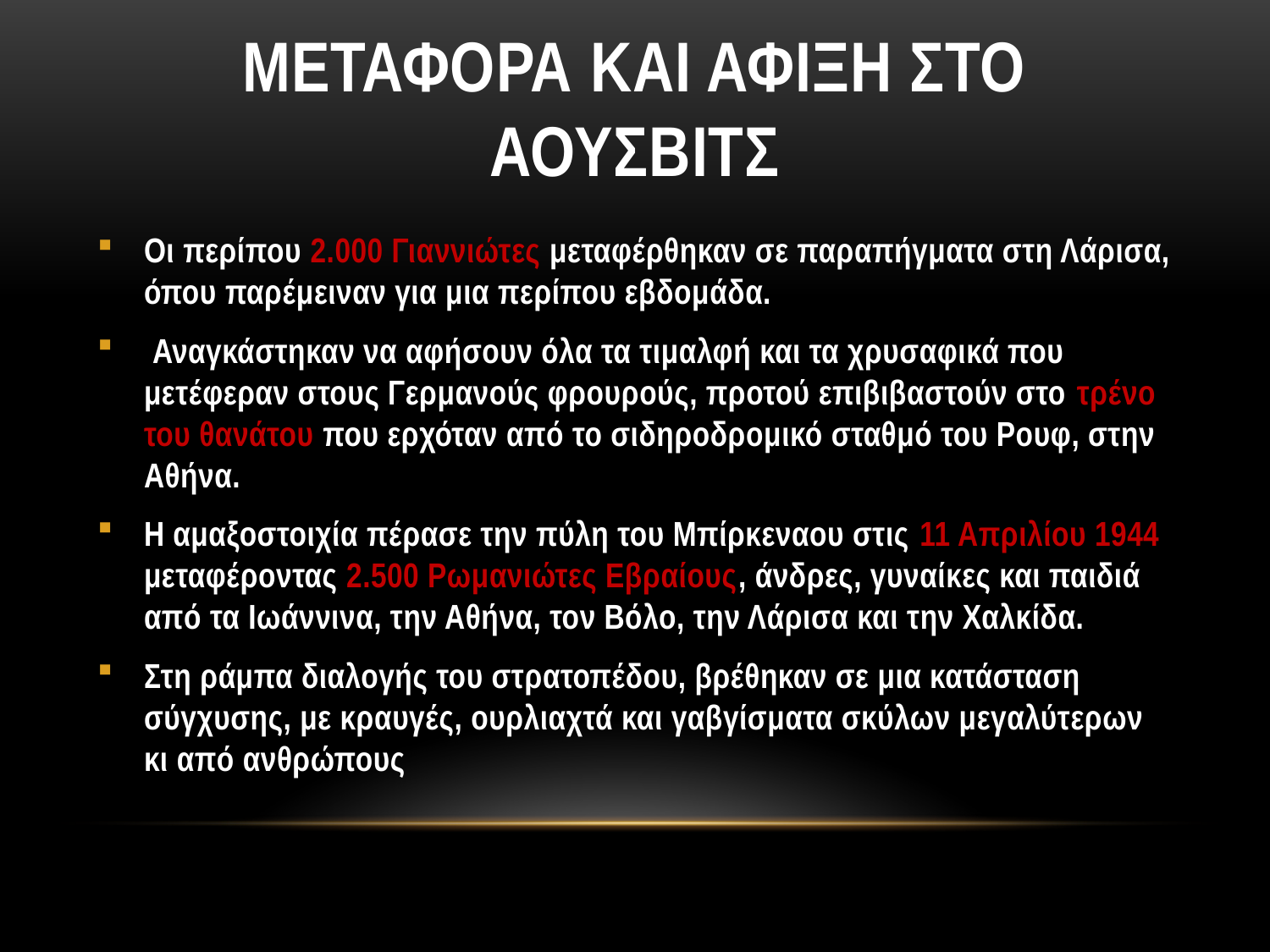

# Μεταφορα και αφιξη στο αουσβιτσ
Οι περίπου 2.000 Γιαννιώτες μεταφέρθηκαν σε παραπήγματα στη Λάρισα, όπου παρέμειναν για μια περίπου εβδομάδα.
 Αναγκάστηκαν να αφήσουν όλα τα τιμαλφή και τα χρυσαφικά που μετέφεραν στους Γερμανούς φρουρούς, προτού επιβιβαστούν στο τρένο του θανάτου που ερχόταν από το σιδηροδρομικό σταθμό του Ρουφ, στην Αθήνα.
Η αμαξοστοιχία πέρασε την πύλη του Μπίρκεναου στις 11 Απριλίου 1944 μεταφέροντας 2.500 Ρωμανιώτες Εβραίους, άνδρες, γυναίκες και παιδιά από τα Ιωάννινα, την Αθήνα, τον Βόλο, την Λάρισα και την Χαλκίδα.
Στη ράμπα διαλογής του στρατοπέδου, βρέθηκαν σε μια κατάσταση σύγχυσης, με κραυγές, ουρλιαχτά και γαβγίσματα σκύλων μεγαλύτερων κι από ανθρώπους